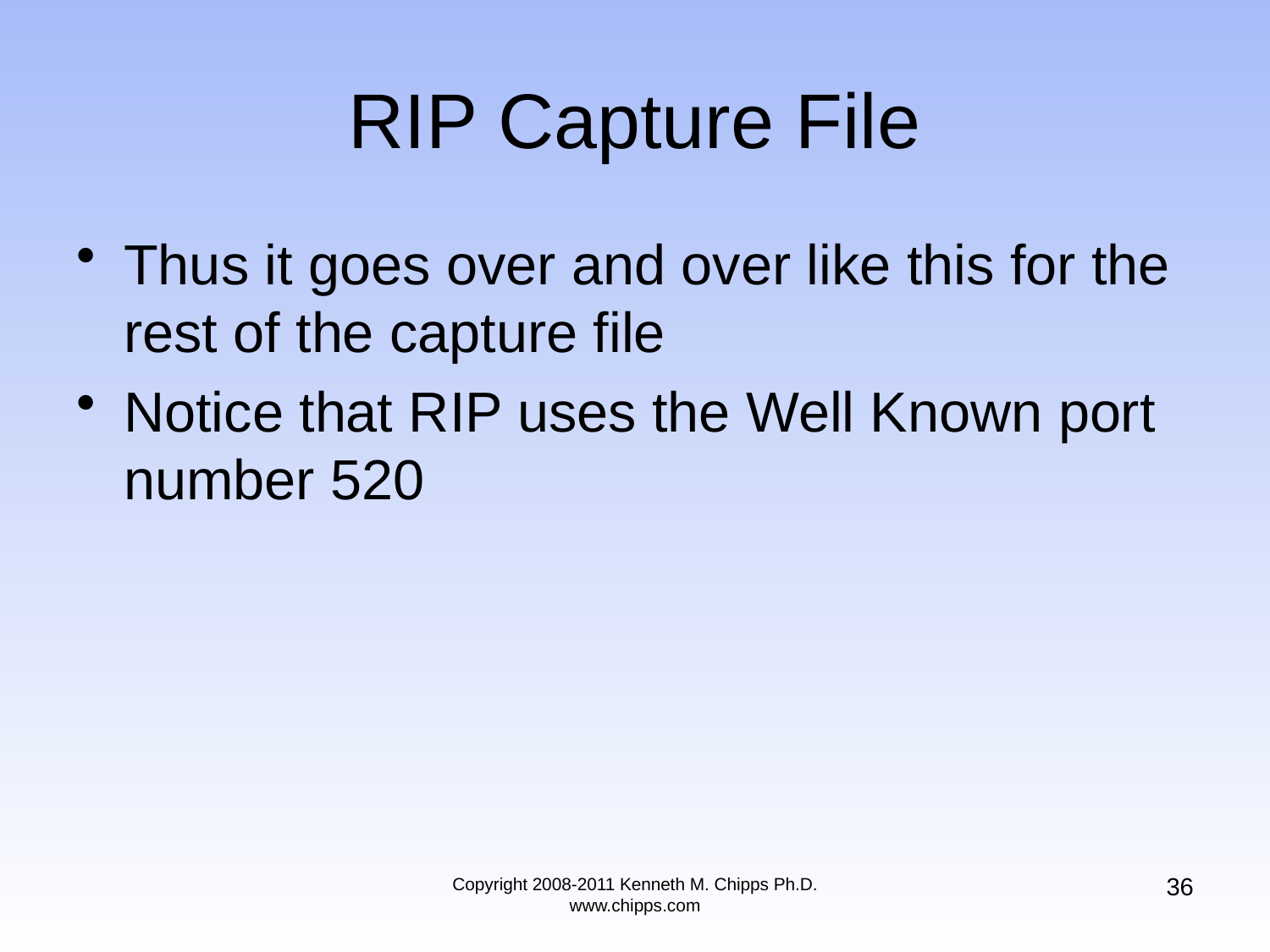

# RIP Capture File
Thus it goes over and over like this for the rest of the capture file
Notice that RIP uses the Well Known port number 520
36
Copyright 2008-2011 Kenneth M. Chipps Ph.D. www.chipps.com